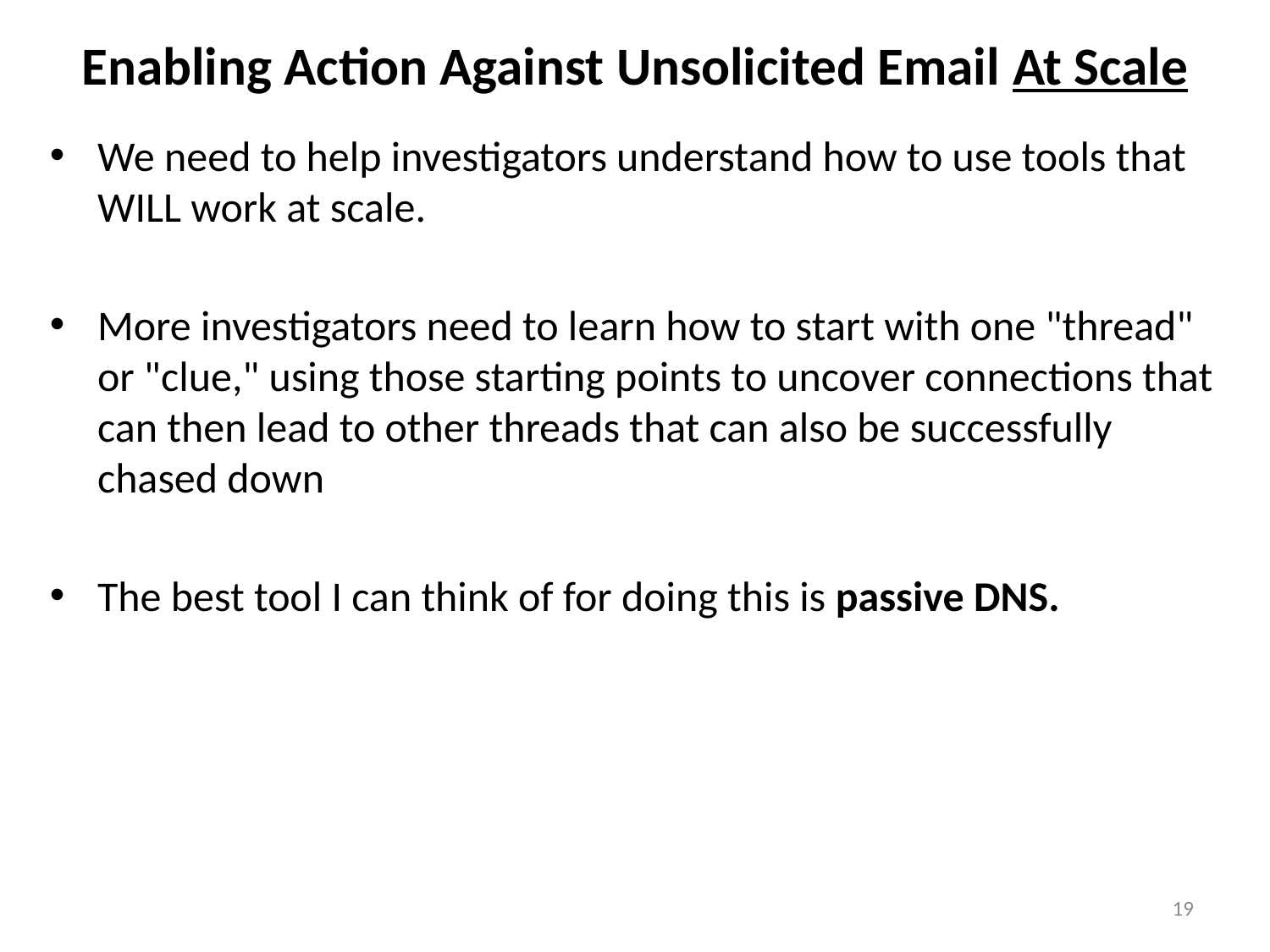

# Enabling Action Against Unsolicited Email At Scale
We need to help investigators understand how to use tools that WILL work at scale.

More investigators need to learn how to start with one "thread" or "clue," using those starting points to uncover connections that can then lead to other threads that can also be successfully chased down

The best tool I can think of for doing this is passive DNS.
19